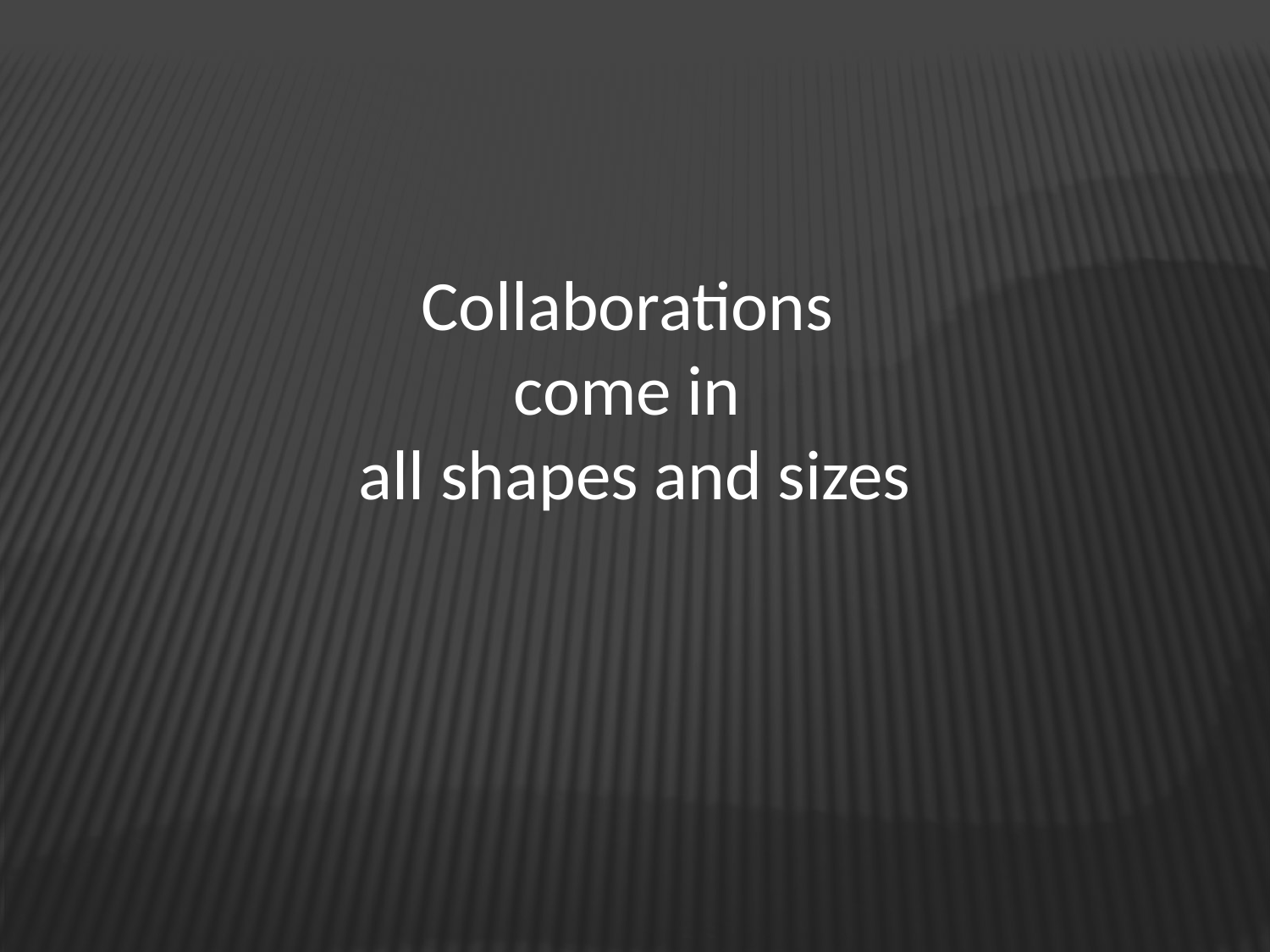

Collaborations
come in
all shapes and sizes
#